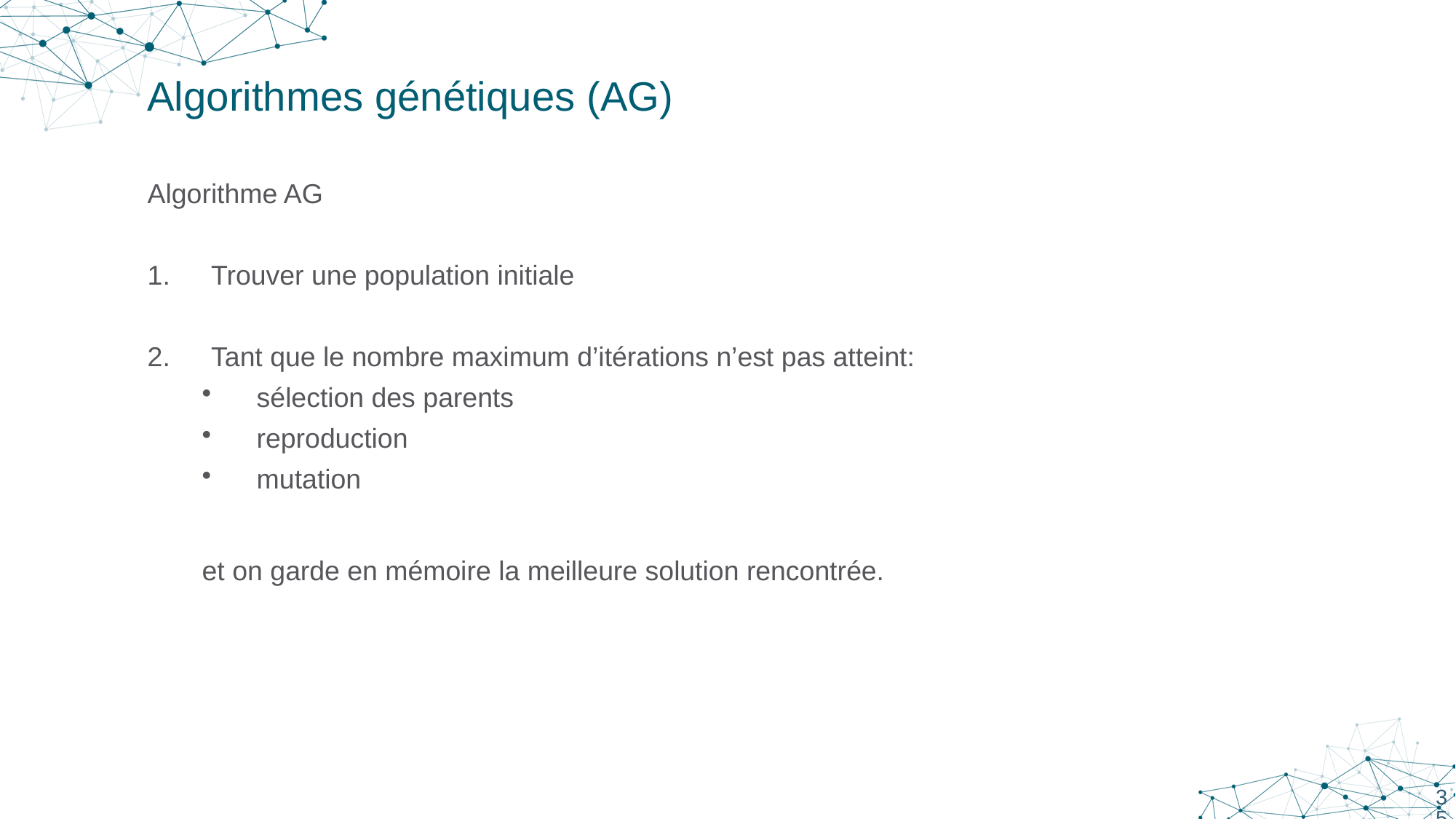

# Algorithmes génétiques (AG)
Algorithme AG

Trouver une population initiale

Tant que le nombre maximum d’itérations n’est pas atteint:
sélection des parents
reproduction
mutation

et on garde en mémoire la meilleure solution rencontrée.

35